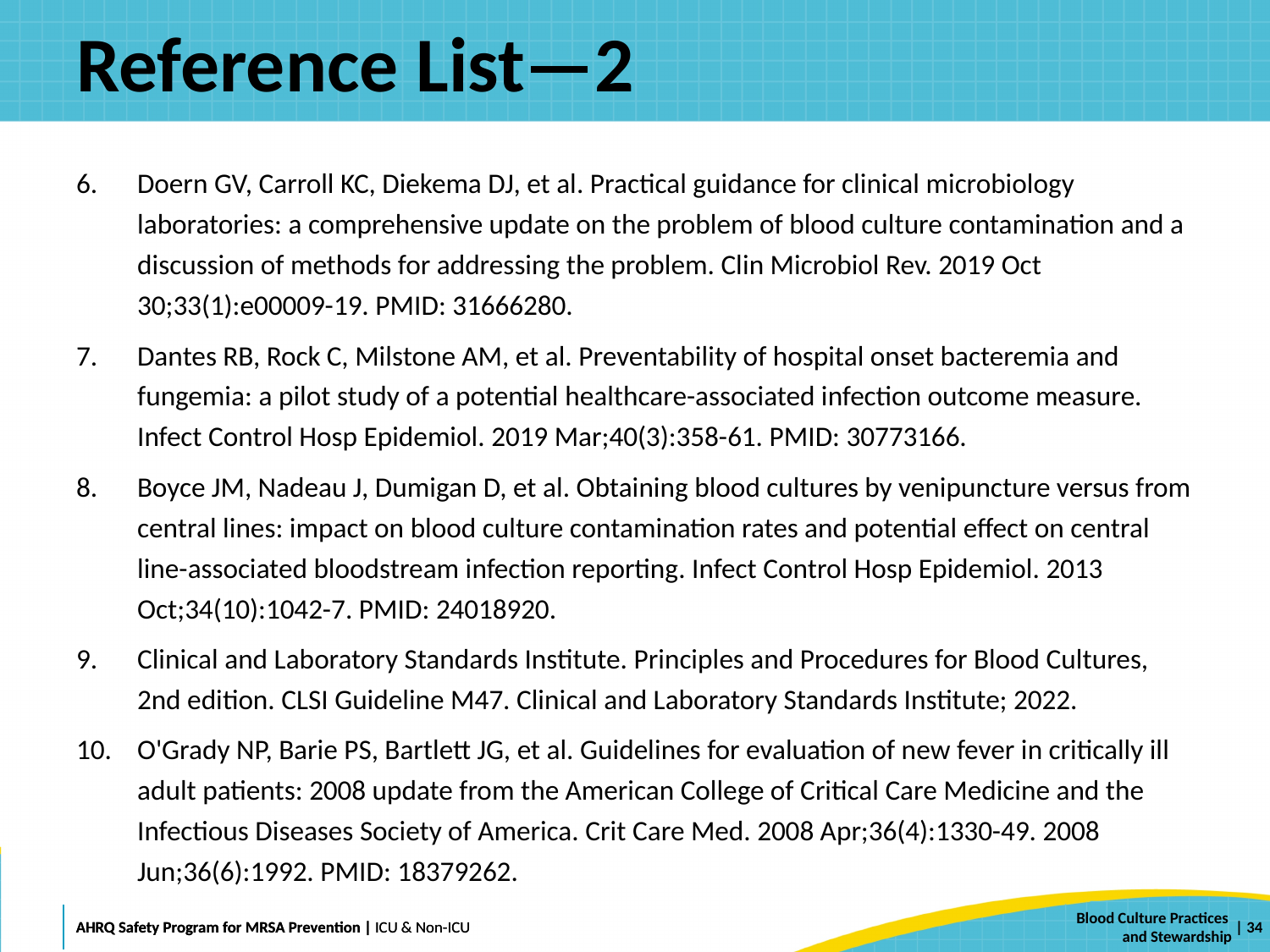

# Reference List—2
Doern GV, Carroll KC, Diekema DJ, et al. Practical guidance for clinical microbiology laboratories: a comprehensive update on the problem of blood culture contamination and a discussion of methods for addressing the problem. Clin Microbiol Rev. 2019 Oct 30;33(1):e00009-19. PMID: 31666280.
Dantes RB, Rock C, Milstone AM, et al. Preventability of hospital onset bacteremia and fungemia: a pilot study of a potential healthcare-associated infection outcome measure. Infect Control Hosp Epidemiol. 2019 Mar;40(3):358-61. PMID: 30773166.
Boyce JM, Nadeau J, Dumigan D, et al. Obtaining blood cultures by venipuncture versus from central lines: impact on blood culture contamination rates and potential effect on central line-associated bloodstream infection reporting. Infect Control Hosp Epidemiol. 2013 Oct;34(10):1042-7. PMID: 24018920.
Clinical and Laboratory Standards Institute. Principles and Procedures for Blood Cultures, 2nd edition. CLSI Guideline M47. Clinical and Laboratory Standards Institute; 2022.
O'Grady NP, Barie PS, Bartlett JG, et al. Guidelines for evaluation of new fever in critically ill adult patients: 2008 update from the American College of Critical Care Medicine and the Infectious Diseases Society of America. Crit Care Med. 2008 Apr;36(4):1330-49. 2008 Jun;36(6):1992. PMID: 18379262.
 | 34